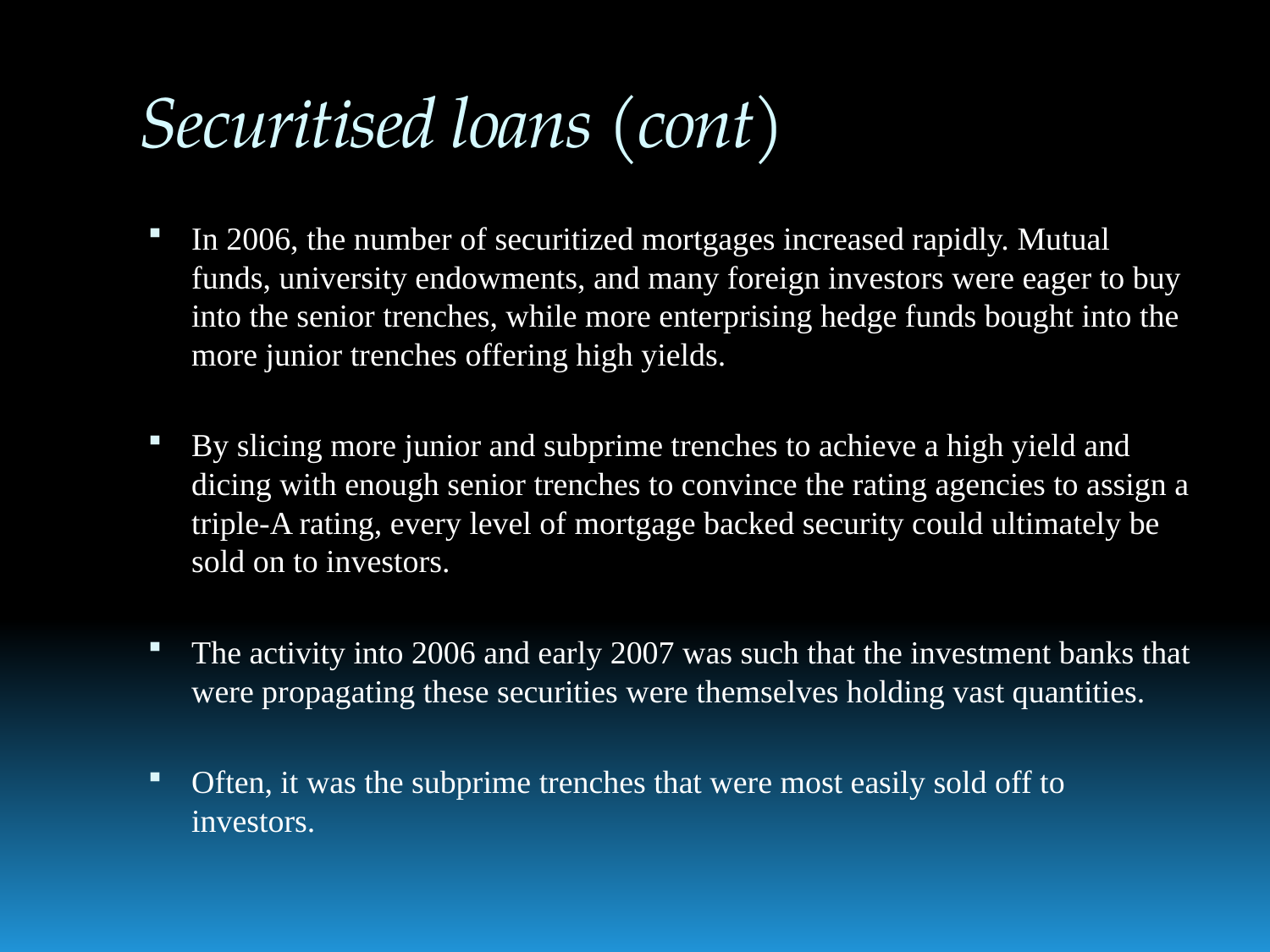

# Securitised loans (cont)
In 2006, the number of securitized mortgages increased rapidly. Mutual funds, university endowments, and many foreign investors were eager to buy into the senior trenches, while more enterprising hedge funds bought into the more junior trenches offering high yields.

By slicing more junior and subprime trenches to achieve a high yield and dicing with enough senior trenches to convince the rating agencies to assign a triple-A rating, every level of mortgage backed security could ultimately be sold on to investors.

The activity into 2006 and early 2007 was such that the investment banks that were propagating these securities were themselves holding vast quantities.

Often, it was the subprime trenches that were most easily sold off to investors.